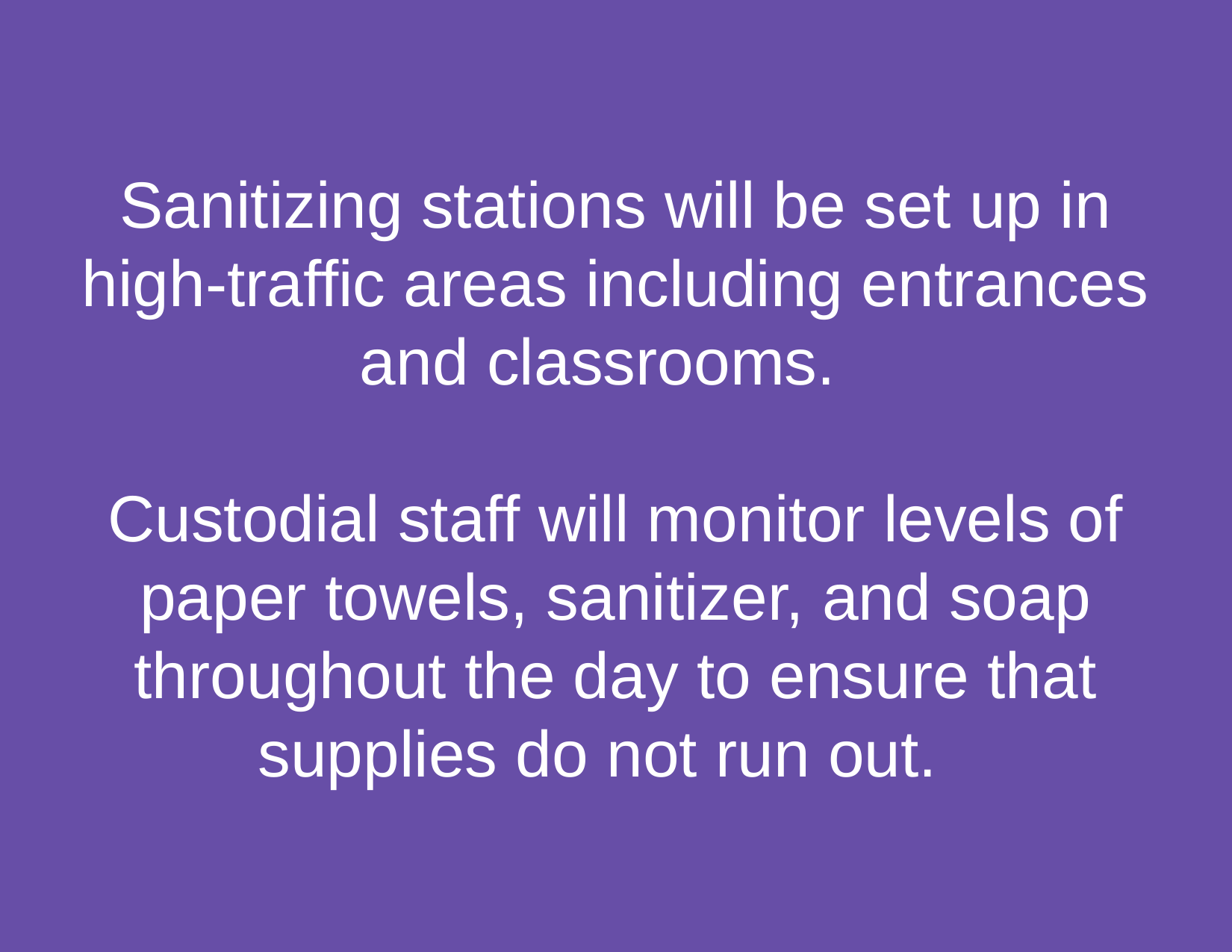

# Sanitizing stations will be set up in high-traffic areas including entrances and classrooms.

Custodial staff will monitor levels of paper towels, sanitizer, and soap throughout the day to ensure that supplies do not run out.